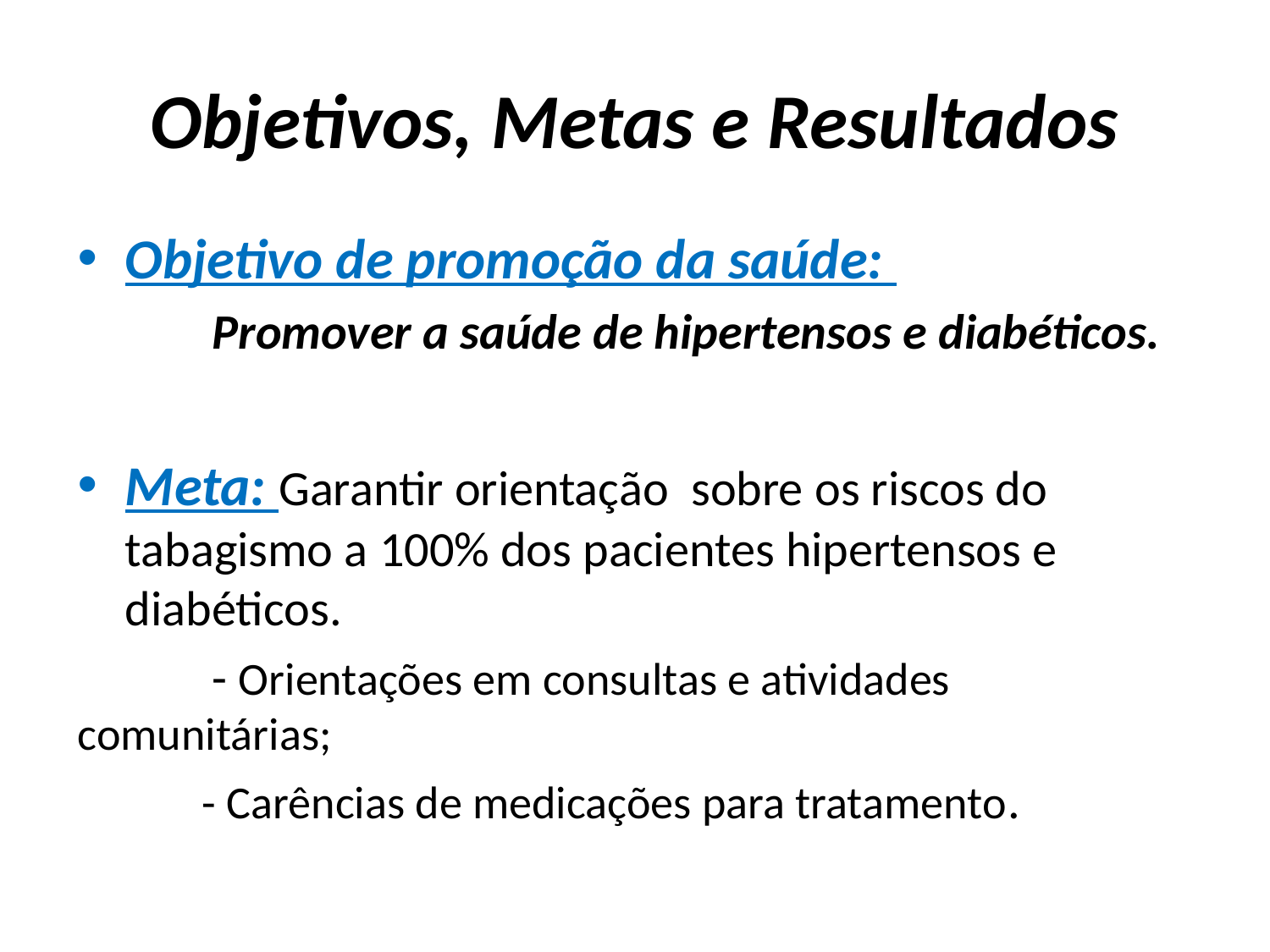

# Objetivos, Metas e Resultados
Objetivo de promoção da saúde:
            Promover a saúde de hipertensos e diabéticos.

Meta: Garantir orientação  sobre os riscos do tabagismo a 100% dos pacientes hipertensos e diabéticos.
            - Orientações em consultas e atividades  comunitárias;
            - Carências de medicações para tratamento.